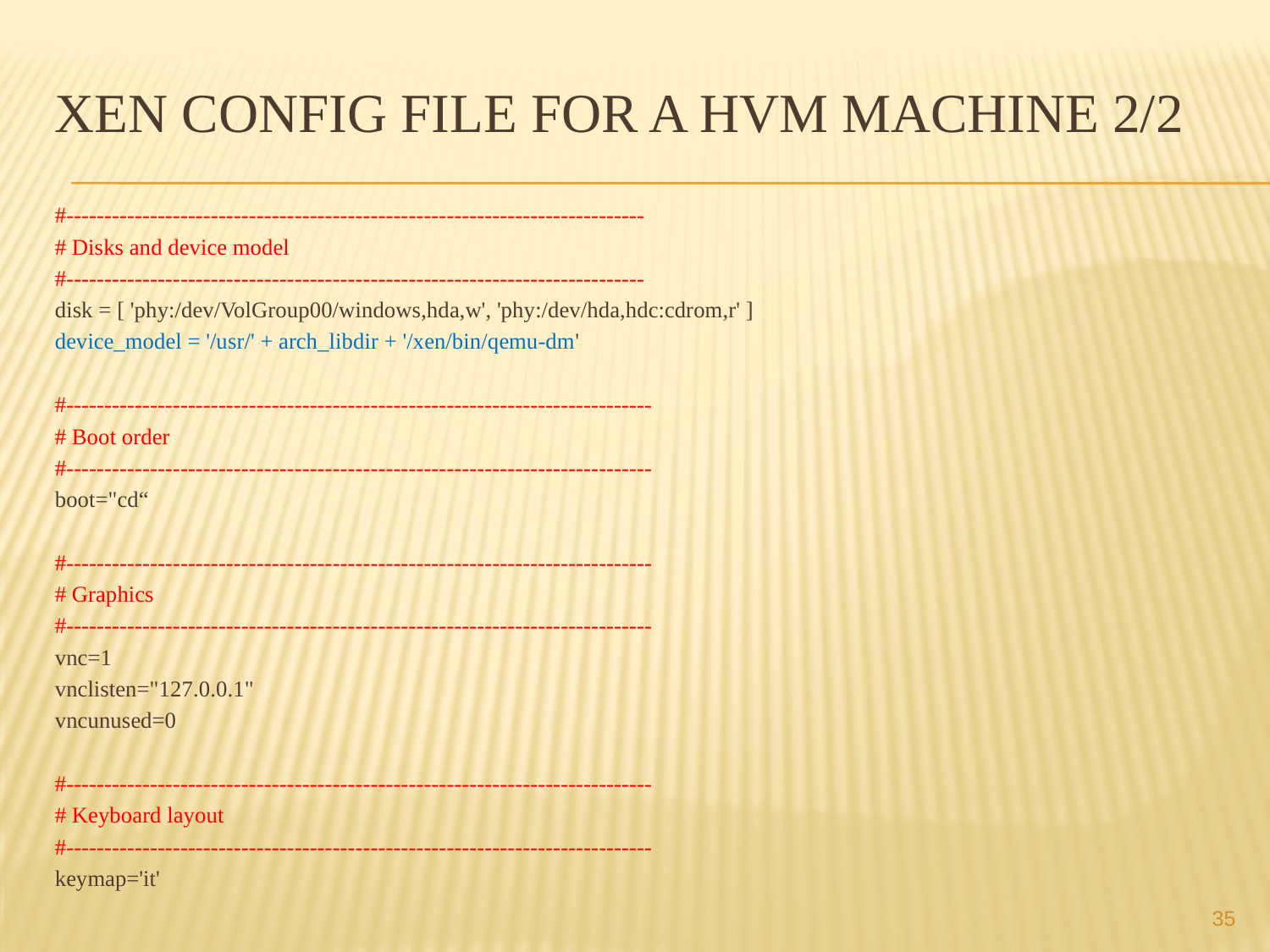

# Xen config file for a HVM machine 2/2
#----------------------------------------------------------------------------
# Disks and device model
#----------------------------------------------------------------------------
disk = [ 'phy:/dev/VolGroup00/windows,hda,w', 'phy:/dev/hda,hdc:cdrom,r' ]
device_model = '/usr/' + arch_libdir + '/xen/bin/qemu-dm'

#-----------------------------------------------------------------------------
# Boot order
#-----------------------------------------------------------------------------
boot="cd“

#-----------------------------------------------------------------------------
# Graphics
#-----------------------------------------------------------------------------
vnc=1
vnclisten="127.0.0.1"
vncunused=0

#-----------------------------------------------------------------------------
# Keyboard layout
#-----------------------------------------------------------------------------
keymap='it'
35